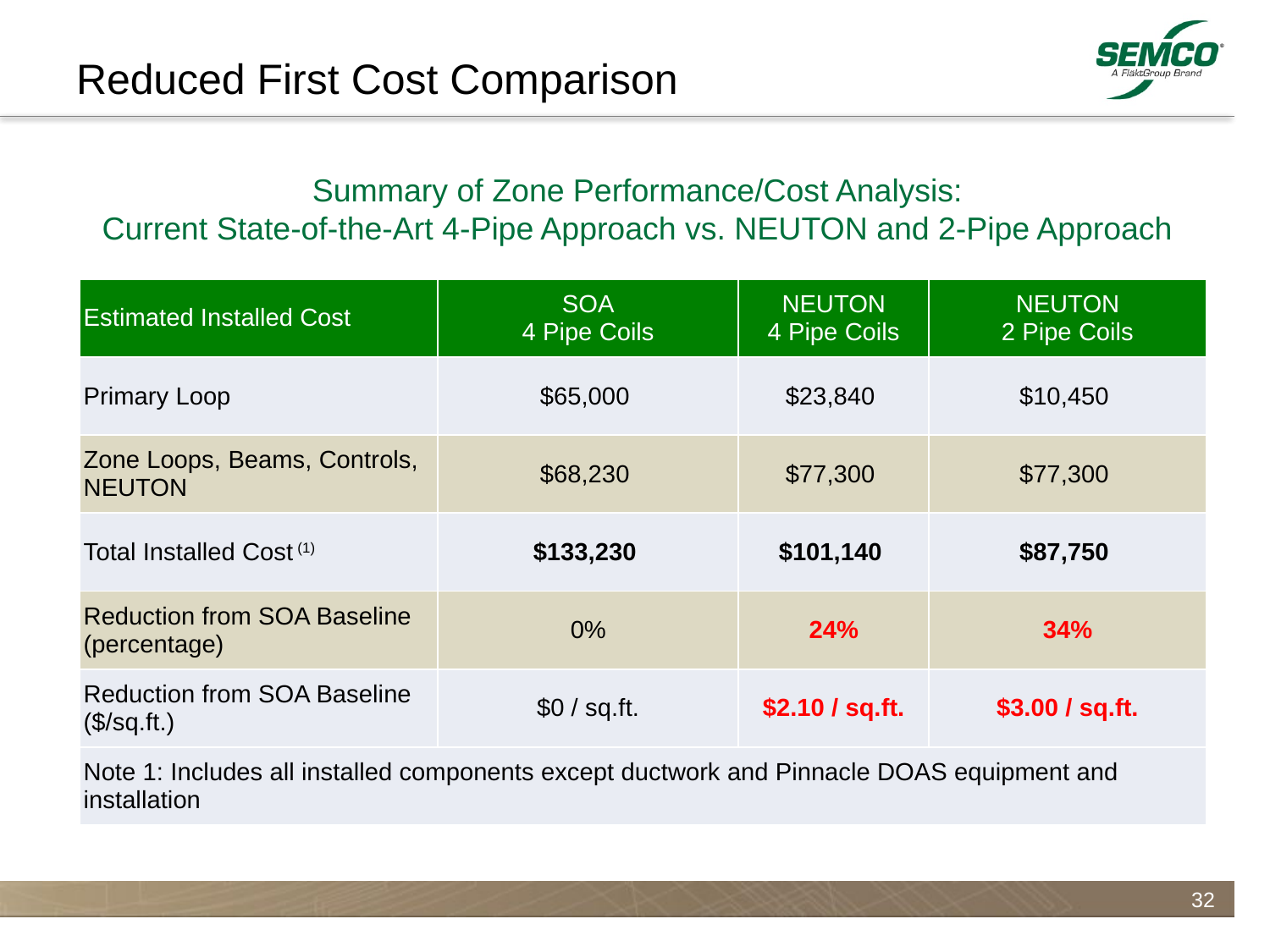

# Reduced First Cost Comparison
Summary of Zone Performance/Cost Analysis:
Current State-of-the-Art 4-Pipe Approach vs. NEUTON and 2-Pipe Approach
| Estimated Installed Cost | SOA 4 Pipe Coils | NEUTON 4 Pipe Coils | NEUTON 2 Pipe Coils |
| --- | --- | --- | --- |
| Primary Loop | $65,000 | $23,840 | $10,450 |
| Zone Loops, Beams, Controls, NEUTON | $68,230 | $77,300 | $77,300 |
| Total Installed Cost (1) | $133,230 | $101,140 | $87,750 |
| Reduction from SOA Baseline (percentage) | 0% | 24% | 34% |
| Reduction from SOA Baseline ($/sq.ft.) | $0 / sq.ft. | $2.10 / sq.ft. | $3.00 / sq.ft. |
| Note 1: Includes all installed components except ductwork and Pinnacle DOAS equipment and installation |  |  |  |
32